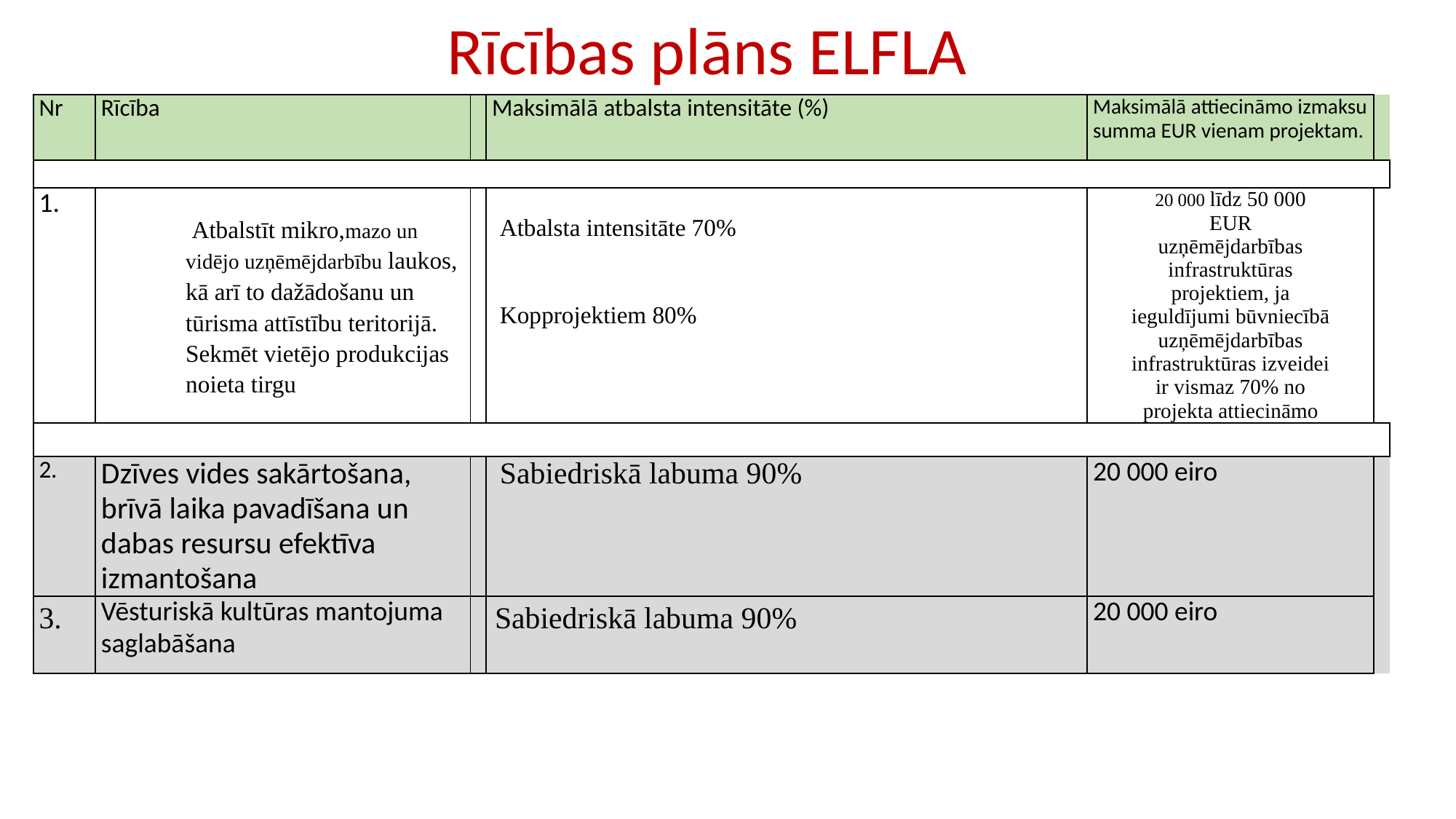

# Rīcības plāns ELFLA
| Nr | Rīcība |  | Maksimālā atbalsta intensitāte (%) | Maksimālā attiecināmo izmaksu summa EUR vienam projektam. |  |
| --- | --- | --- | --- | --- | --- |
|  |  |  |  |  |  |
| 1. | Atbalstīt mikro,mazo un vidējo uzņēmējdarbību laukos, kā arī to dažādošanu un tūrisma attīstību teritorijā. Sekmēt vietējo produkcijas noieta tirgu |  | Atbalsta intensitāte 70% Kopprojektiem 80% | 20 000 līdz 50 000 EUR uzņēmējdarbības infrastruktūras projektiem, ja ieguldījumi būvniecībā uzņēmējdarbības infrastruktūras izveidei ir vismaz 70% no projekta attiecināmo |  |
|  |  |  |  |  |  |
| 2. | Dzīves vides sakārtošana, brīvā laika pavadīšana un dabas resursu efektīva izmantošana |  | Sabiedriskā labuma 90% | 20 000 eiro |  |
| 3. | Vēsturiskā kultūras mantojuma saglabāšana |  | Sabiedriskā labuma 90% | 20 000 eiro |  |